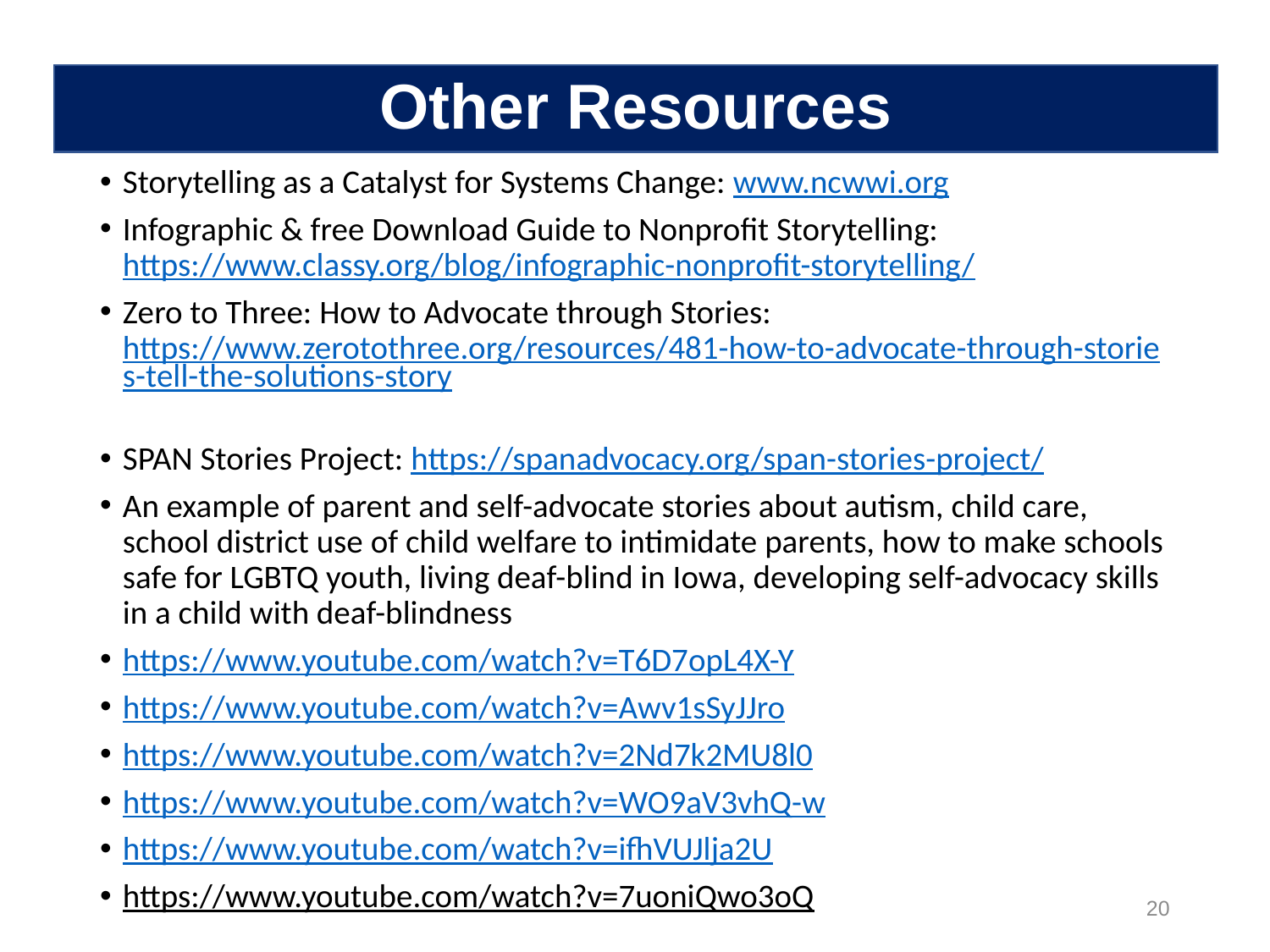

# Other resources
Other Resources
Storytelling as a Catalyst for Systems Change: www.ncwwi.org
Infographic & free Download Guide to Nonprofit Storytelling: https://www.classy.org/blog/infographic-nonprofit-storytelling/
Zero to Three: How to Advocate through Stories: https://www.zerotothree.org/resources/481-how-to-advocate-through-stories-tell-the-solutions-story
SPAN Stories Project: https://spanadvocacy.org/span-stories-project/
An example of parent and self-advocate stories about autism, child care, school district use of child welfare to intimidate parents, how to make schools safe for LGBTQ youth, living deaf-blind in Iowa, developing self-advocacy skills in a child with deaf-blindness
https://www.youtube.com/watch?v=T6D7opL4X-Y
https://www.youtube.com/watch?v=Awv1sSyJJro
https://www.youtube.com/watch?v=2Nd7k2MU8l0
https://www.youtube.com/watch?v=WO9aV3vhQ-w
https://www.youtube.com/watch?v=ifhVUJlja2U
https://www.youtube.com/watch?v=7uoniQwo3oQ

20